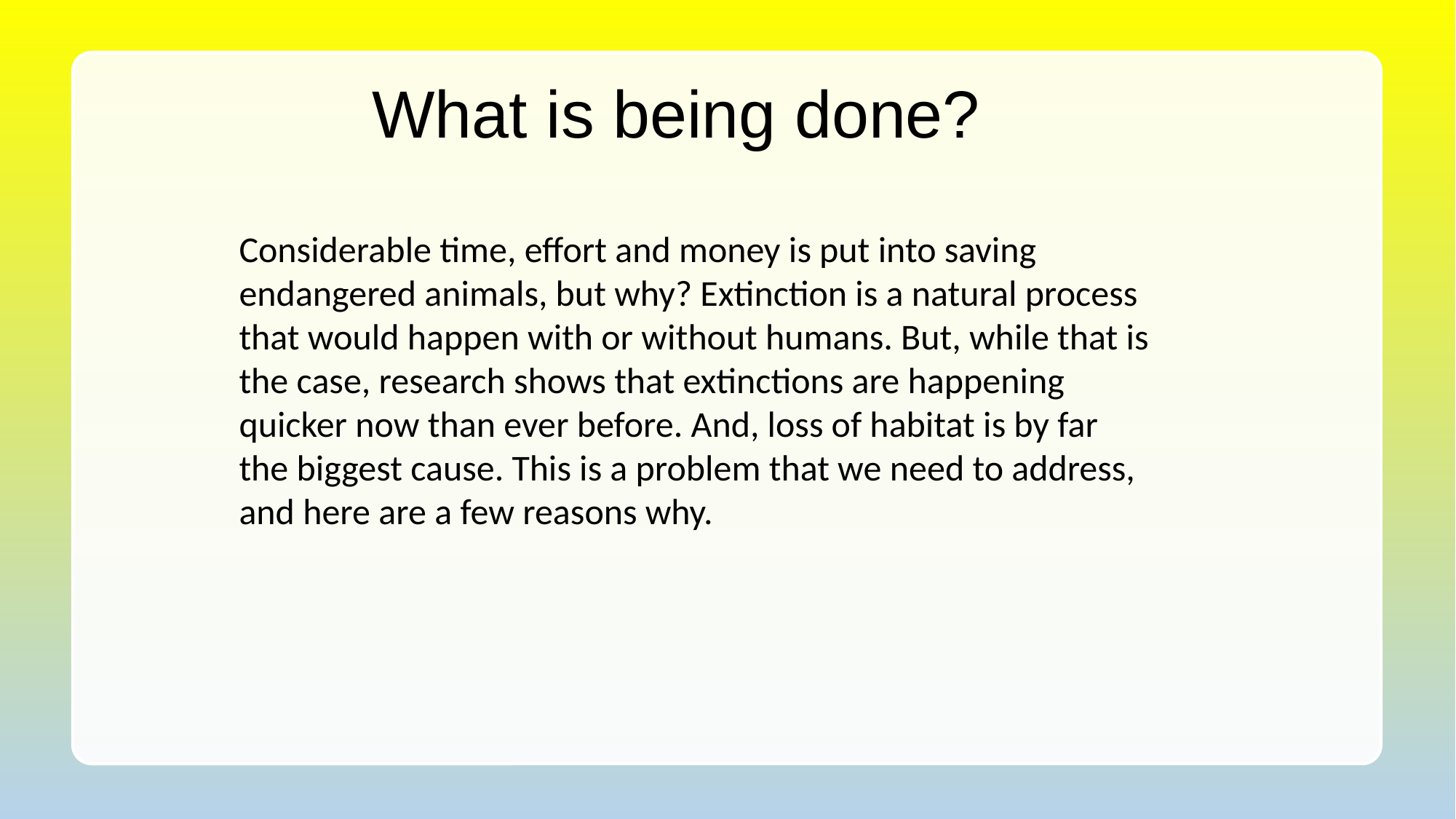

# What is being done?
Considerable time, effort and money is put into saving endangered animals, but why? Extinction is a natural process that would happen with or without humans. But, while that is the case, research shows that extinctions are happening quicker now than ever before. And, loss of habitat is by far the biggest cause. This is a problem that we need to address, and here are a few reasons why.